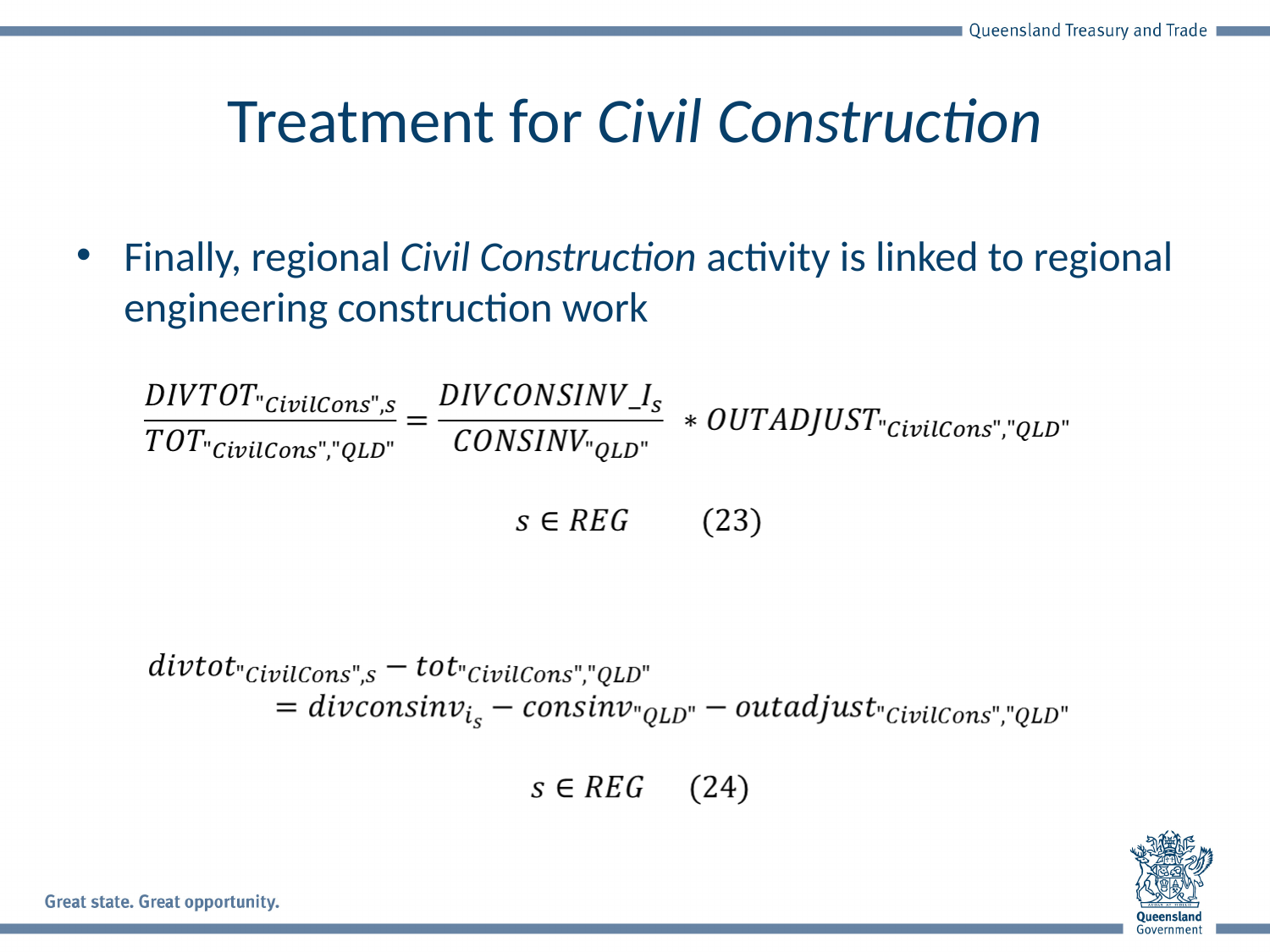

# Treatment for Civil Construction
Finally, regional Civil Construction activity is linked to regional engineering construction work